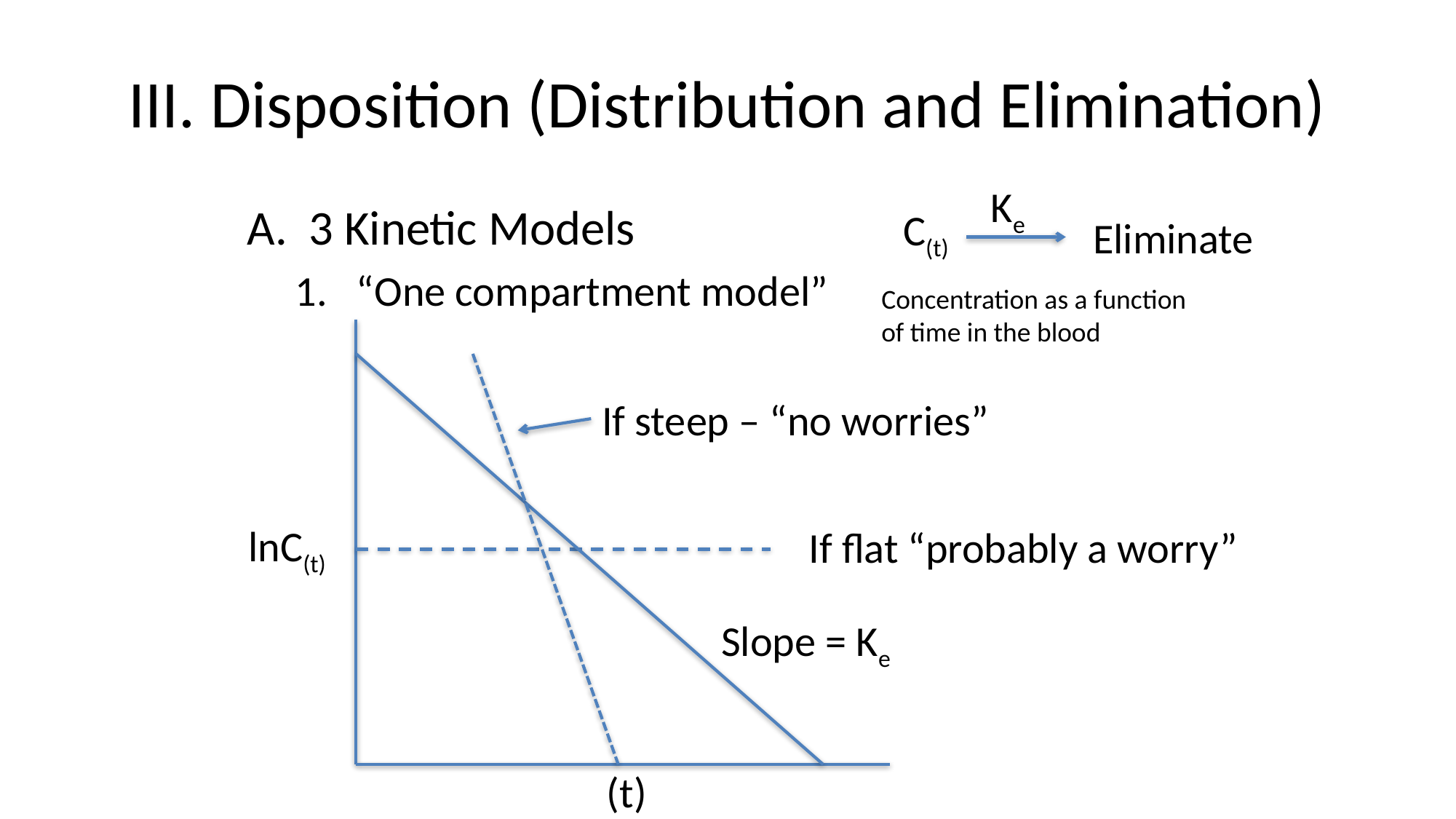

# III. Disposition (Distribution and Elimination)
Ke
3 Kinetic Models
“One compartment model”
C(t)
Eliminate
Concentration as a function of time in the blood
If steep – “no worries”
lnC(t)
If flat “probably a worry”
Slope = Ke
(t)